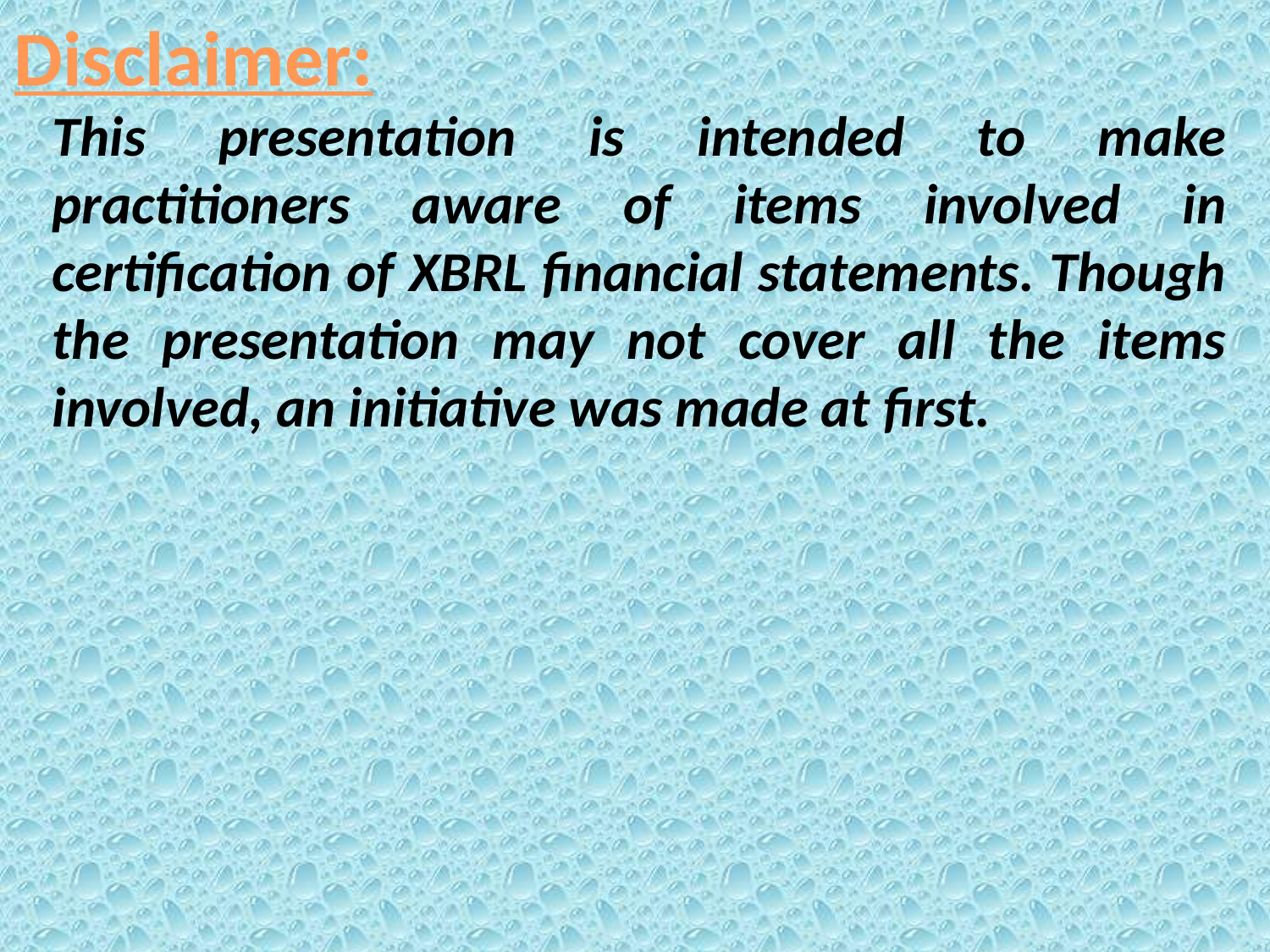

Disclaimer:
This presentation is intended to make practitioners aware of items involved in certification of XBRL financial statements. Though the presentation may not cover all the items involved, an initiative was made at first.